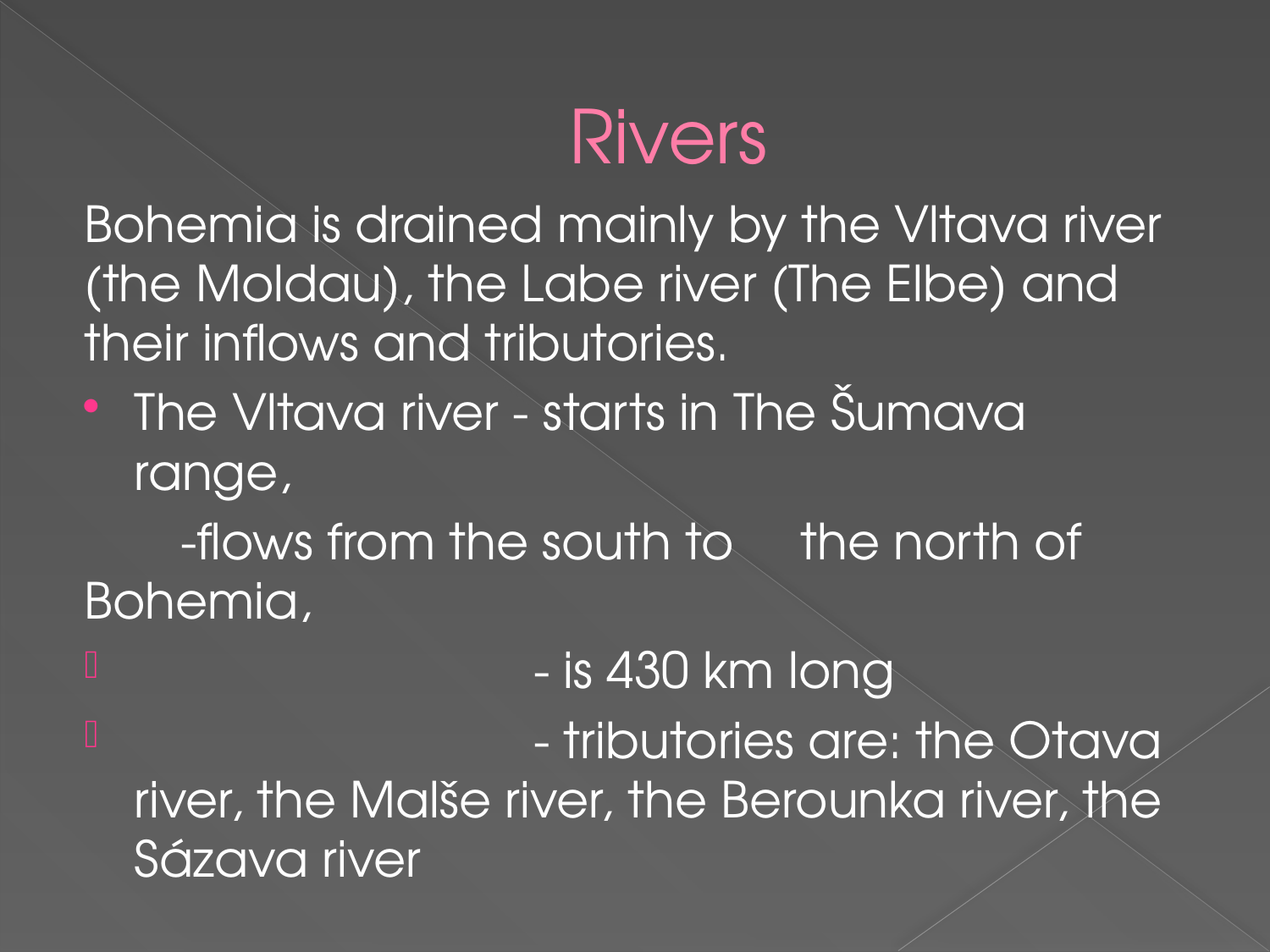

# Rivers
Bohemia is drained mainly by the Vltava river  (the Moldau), the Labe river (The Elbe) and their inflows and tributories.
The Vltava river - starts in The Šumava range,
			       -flows from the south to  				the north of Bohemia,
                             - is 430 km long
                             - tributories are: the Otava river, the Malše river, the Berounka river, the Sázava river